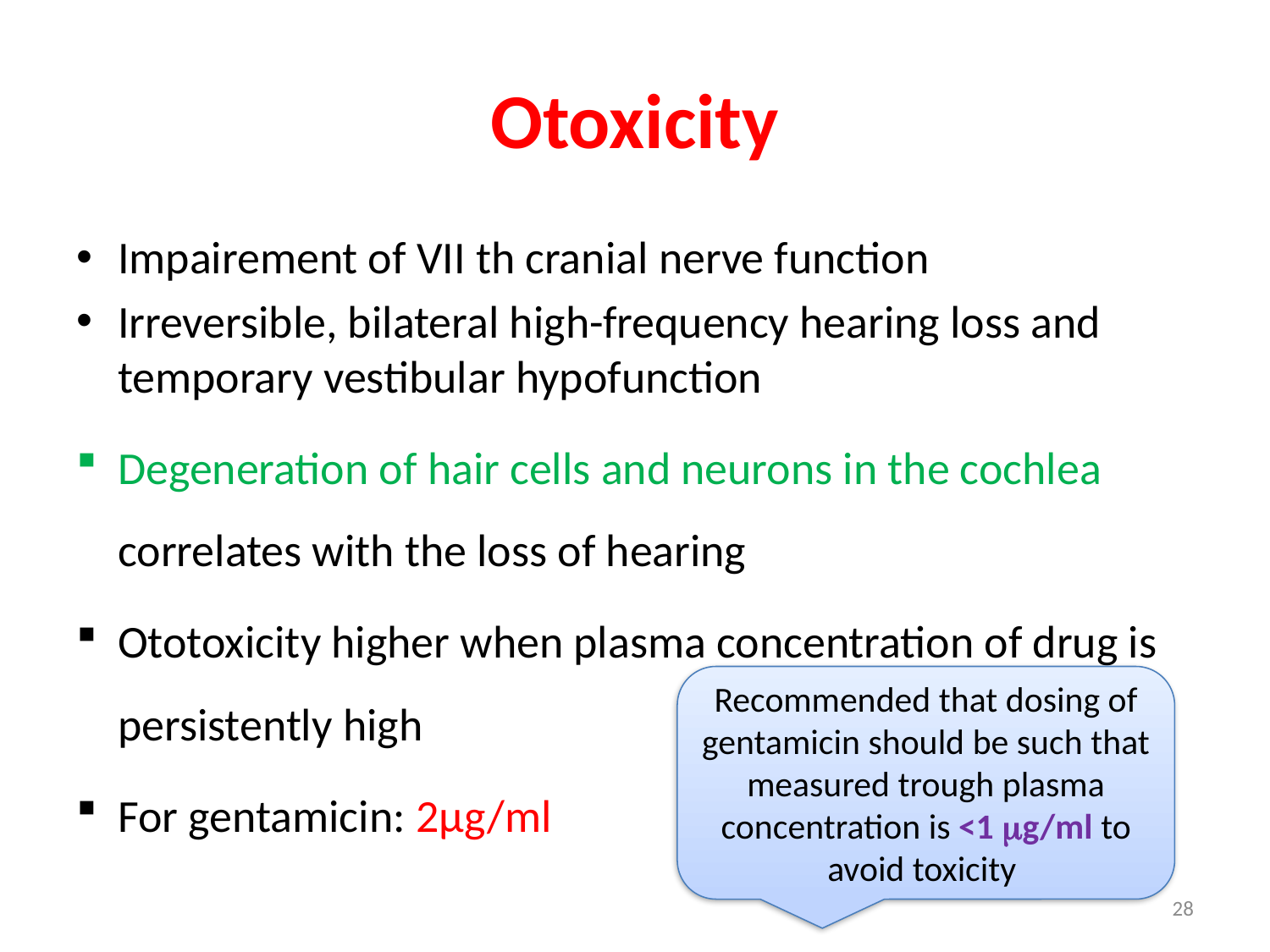

# Otoxicity
Impairement of VII th cranial nerve function
Irreversible, bilateral high-frequency hearing loss and temporary vestibular hypofunction
Degeneration of hair cells and neurons in the cochlea correlates with the loss of hearing
Ototoxicity higher when plasma concentration of drug is persistently high
For gentamicin: 2μg/ml
Recommended that dosing of gentamicin should be such that measured trough plasma concentration is <1 μg/ml to avoid toxicity
28